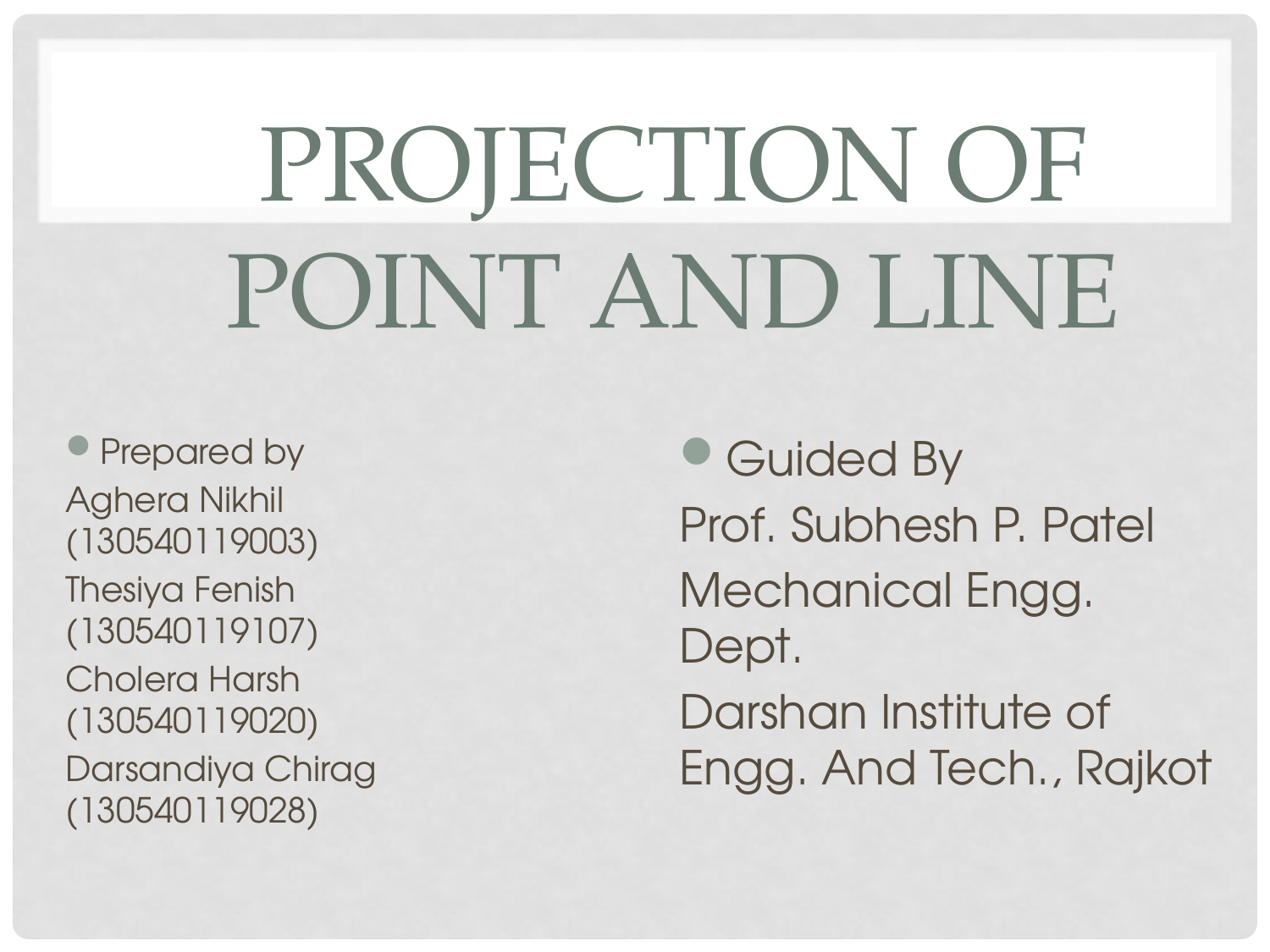

# Projection of Point and Line
Prepared by
Aghera Nikhil (130540119003)
Thesiya Fenish (130540119107)
Cholera Harsh (130540119020)
Darsandiya Chirag (130540119028)

Guided By
Prof. Subhesh P. Patel
Mechanical Engg. Dept.
Darshan Institute of Engg. And Tech., Rajkot